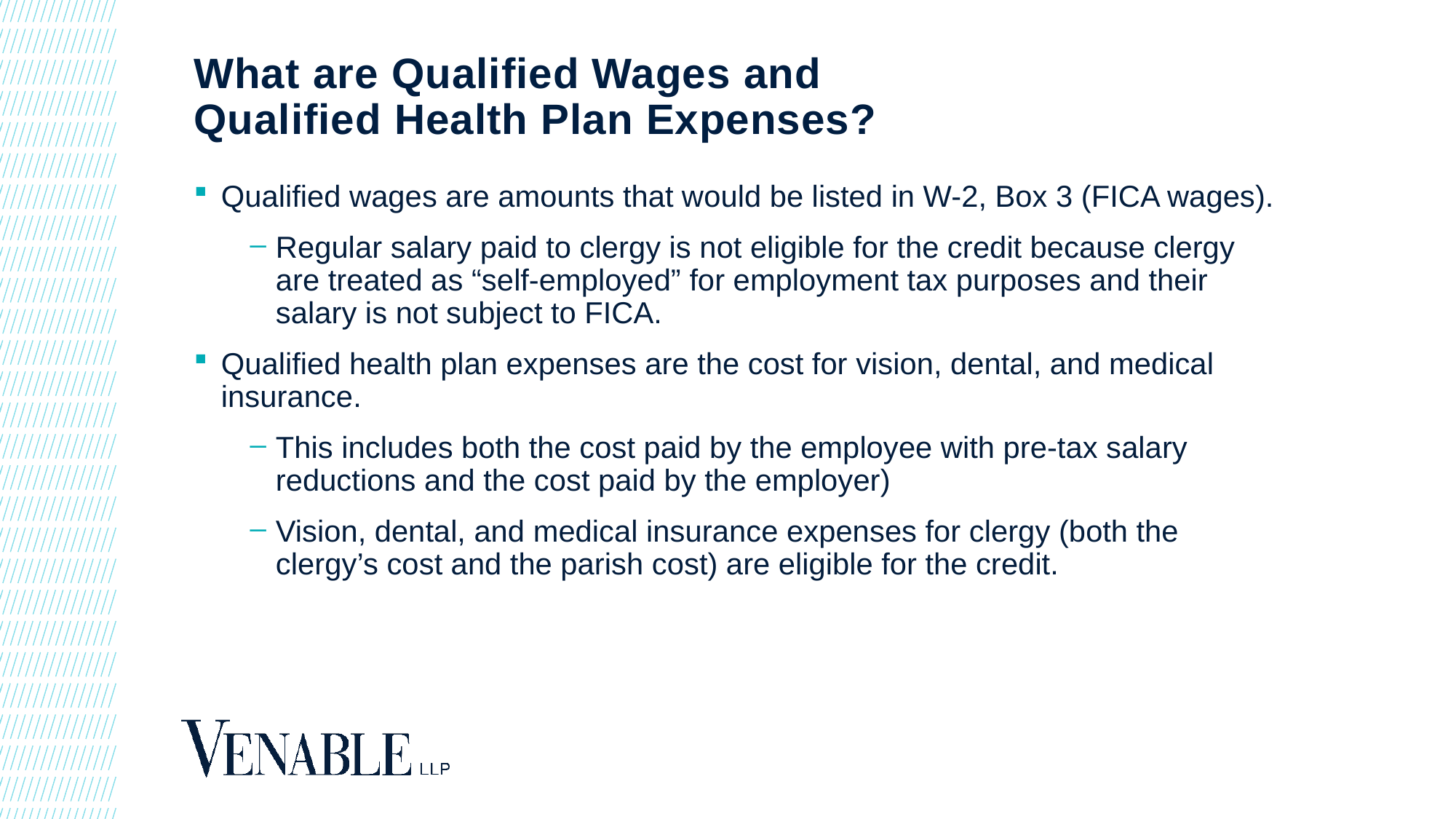

# What are Qualified Wages and Qualified Health Plan Expenses?
Qualified wages are amounts that would be listed in W-2, Box 3 (FICA wages).
Regular salary paid to clergy is not eligible for the credit because clergy are treated as “self-employed” for employment tax purposes and their salary is not subject to FICA.
Qualified health plan expenses are the cost for vision, dental, and medical insurance.
This includes both the cost paid by the employee with pre-tax salary reductions and the cost paid by the employer)
Vision, dental, and medical insurance expenses for clergy (both the clergy’s cost and the parish cost) are eligible for the credit.